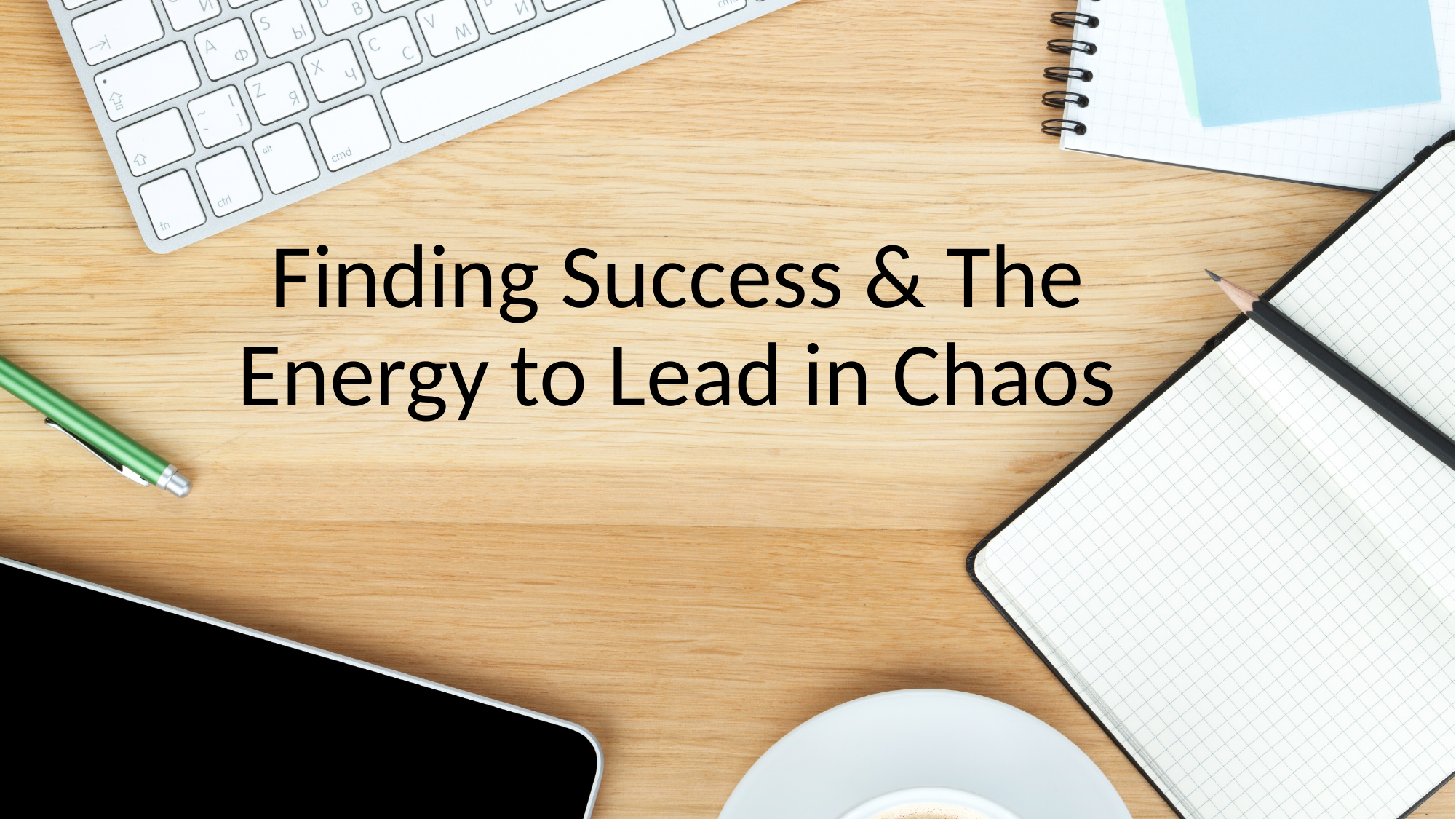

# Finding Success & The Energy to Lead in Chaos